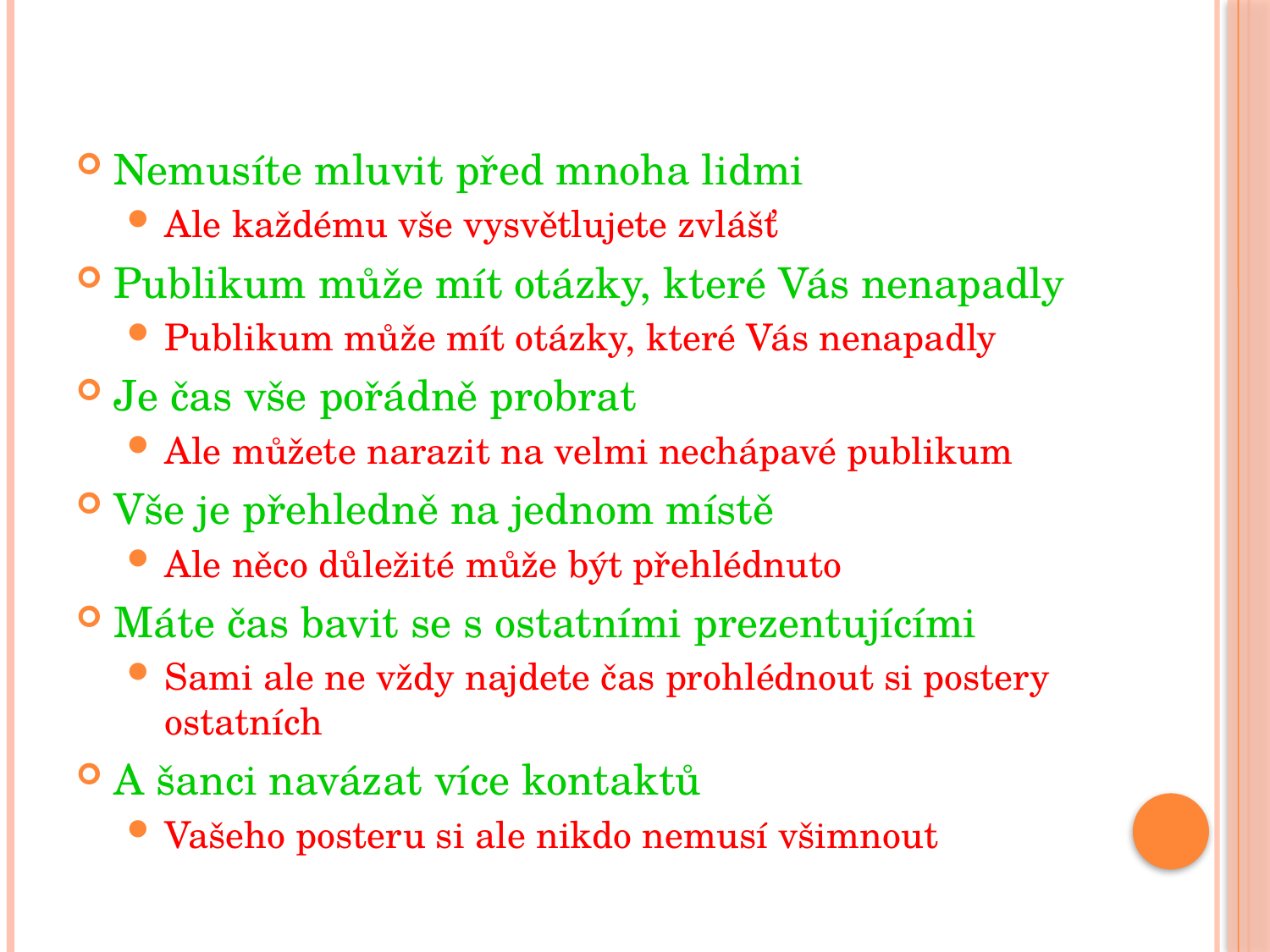

Nemusíte mluvit před mnoha lidmi
Ale každému vše vysvětlujete zvlášť
Publikum může mít otázky, které Vás nenapadly
Publikum může mít otázky, které Vás nenapadly
Je čas vše pořádně probrat
Ale můžete narazit na velmi nechápavé publikum
Vše je přehledně na jednom místě
Ale něco důležité může být přehlédnuto
Máte čas bavit se s ostatními prezentujícími
Sami ale ne vždy najdete čas prohlédnout si postery ostatních
A šanci navázat více kontaktů
Vašeho posteru si ale nikdo nemusí všimnout